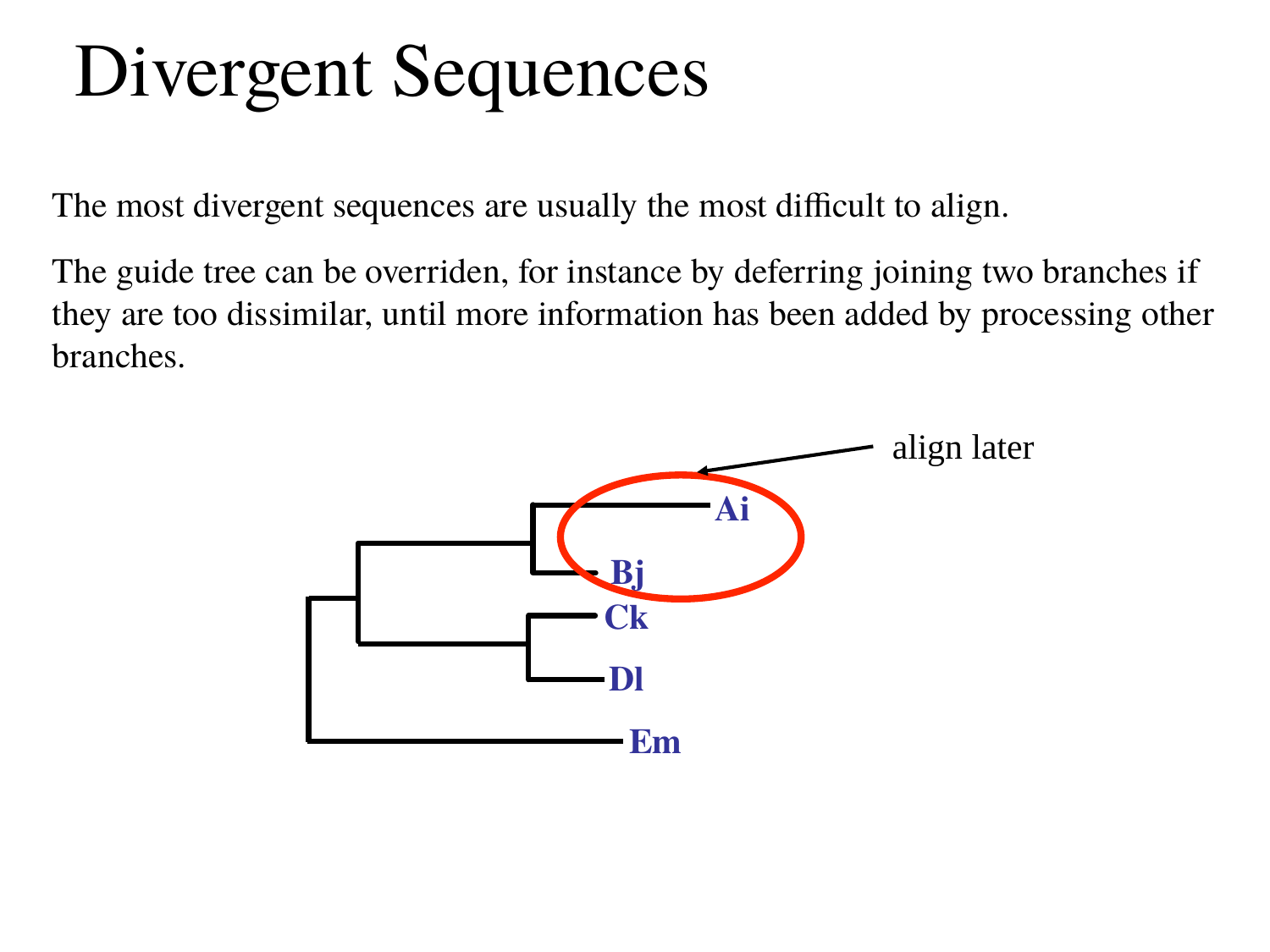

Divergent Sequences
The most divergent sequences are usually the most difficult to align.
The guide tree can be overriden, for instance by deferring joining two branches if they are too dissimilar, until more information has been added by processing other branches.
align later

Ai

Bj
Ck
Dl
Em